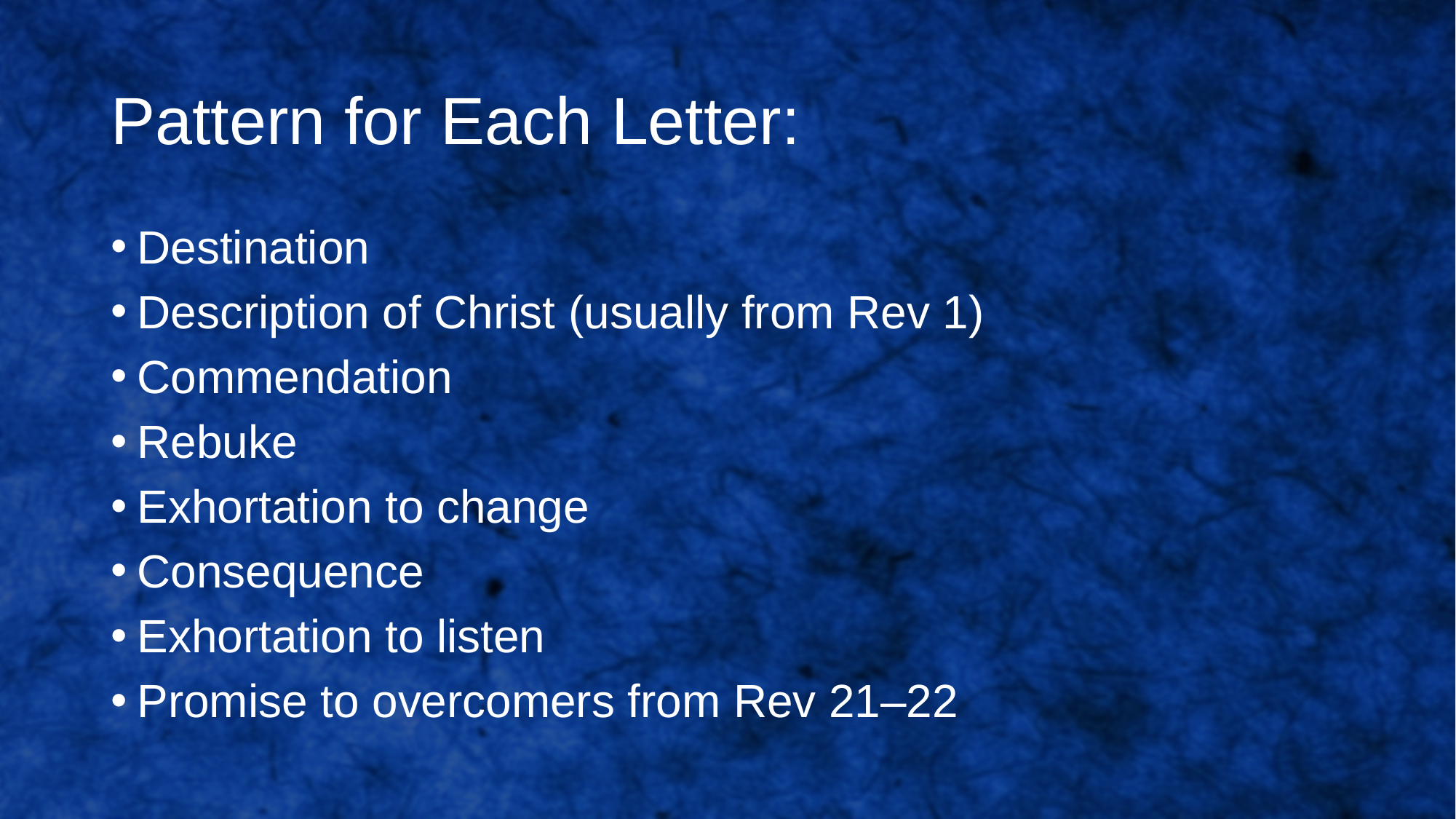

# Pattern for Each Letter:
Destination
Description of Christ (usually from Rev 1)
Commendation
Rebuke
Exhortation to change
Consequence
Exhortation to listen
Promise to overcomers from Rev 21–22